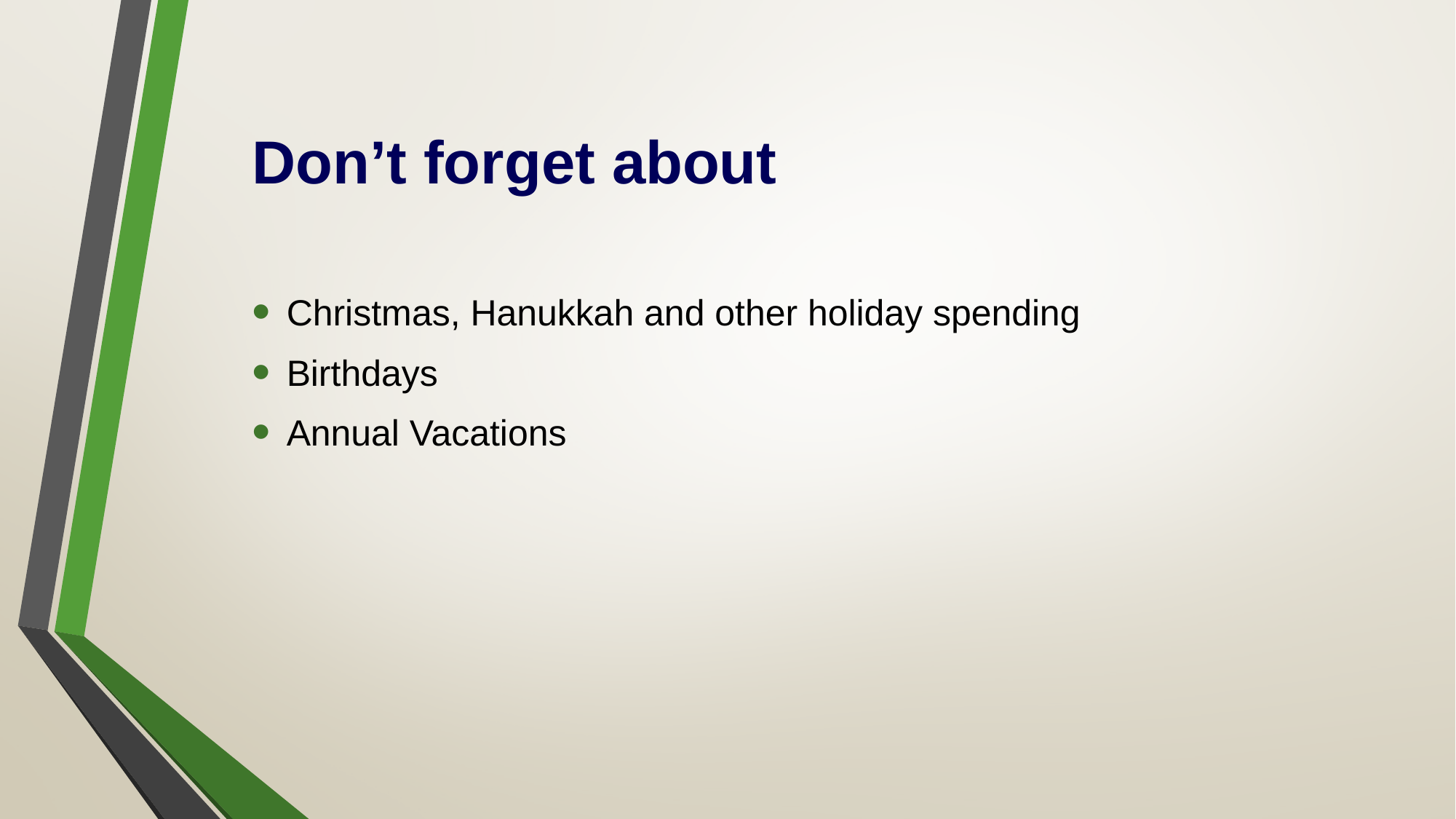

Don’t forget about

Christmas, Hanukkah and other holiday spending
Birthdays
Annual Vacations